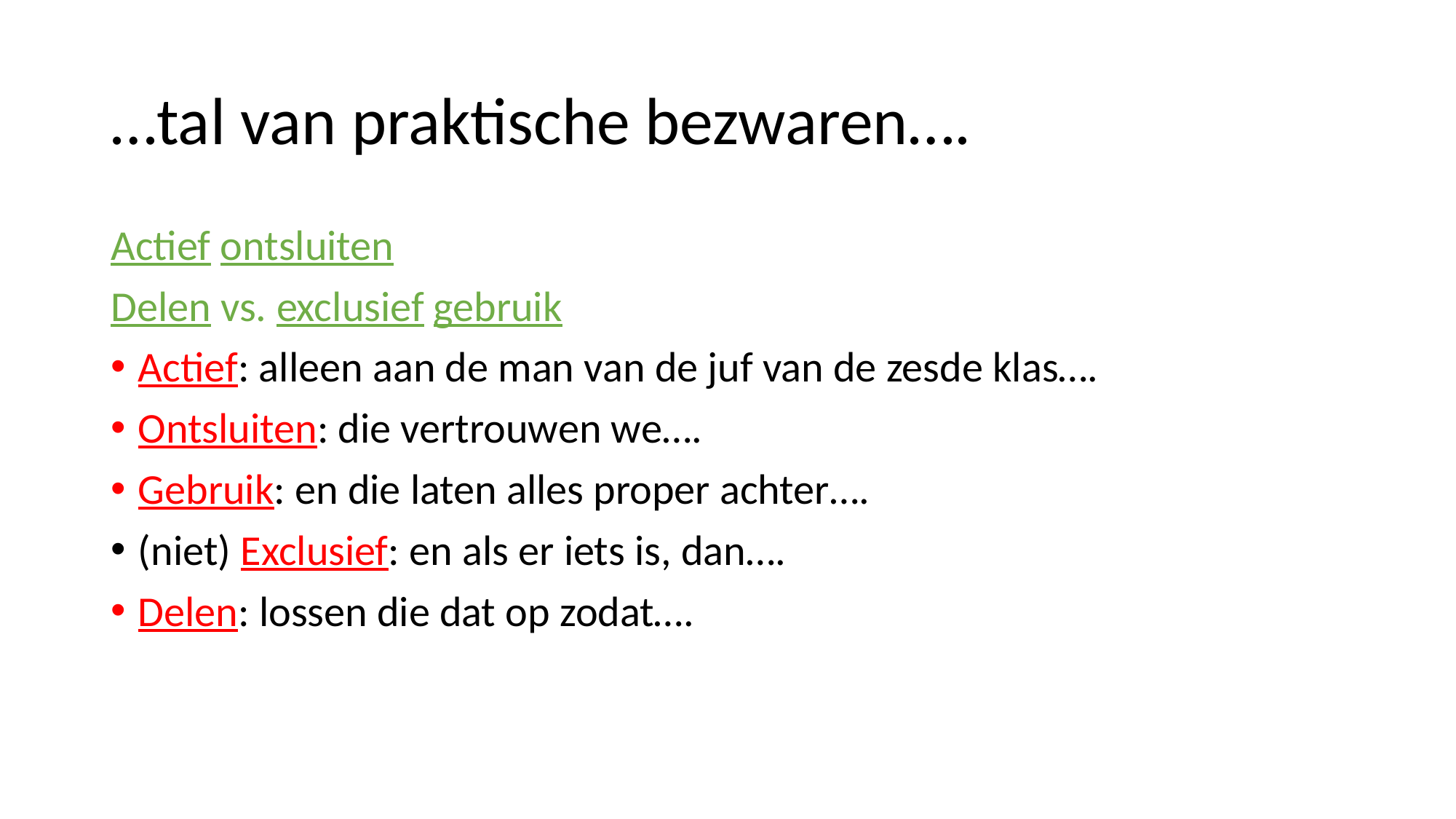

# …tal van praktische bezwaren….
Actief ontsluiten
Delen vs. exclusief gebruik
Actief: alleen aan de man van de juf van de zesde klas….
Ontsluiten: die vertrouwen we….
Gebruik: en die laten alles proper achter….
(niet) Exclusief: en als er iets is, dan….
Delen: lossen die dat op zodat….